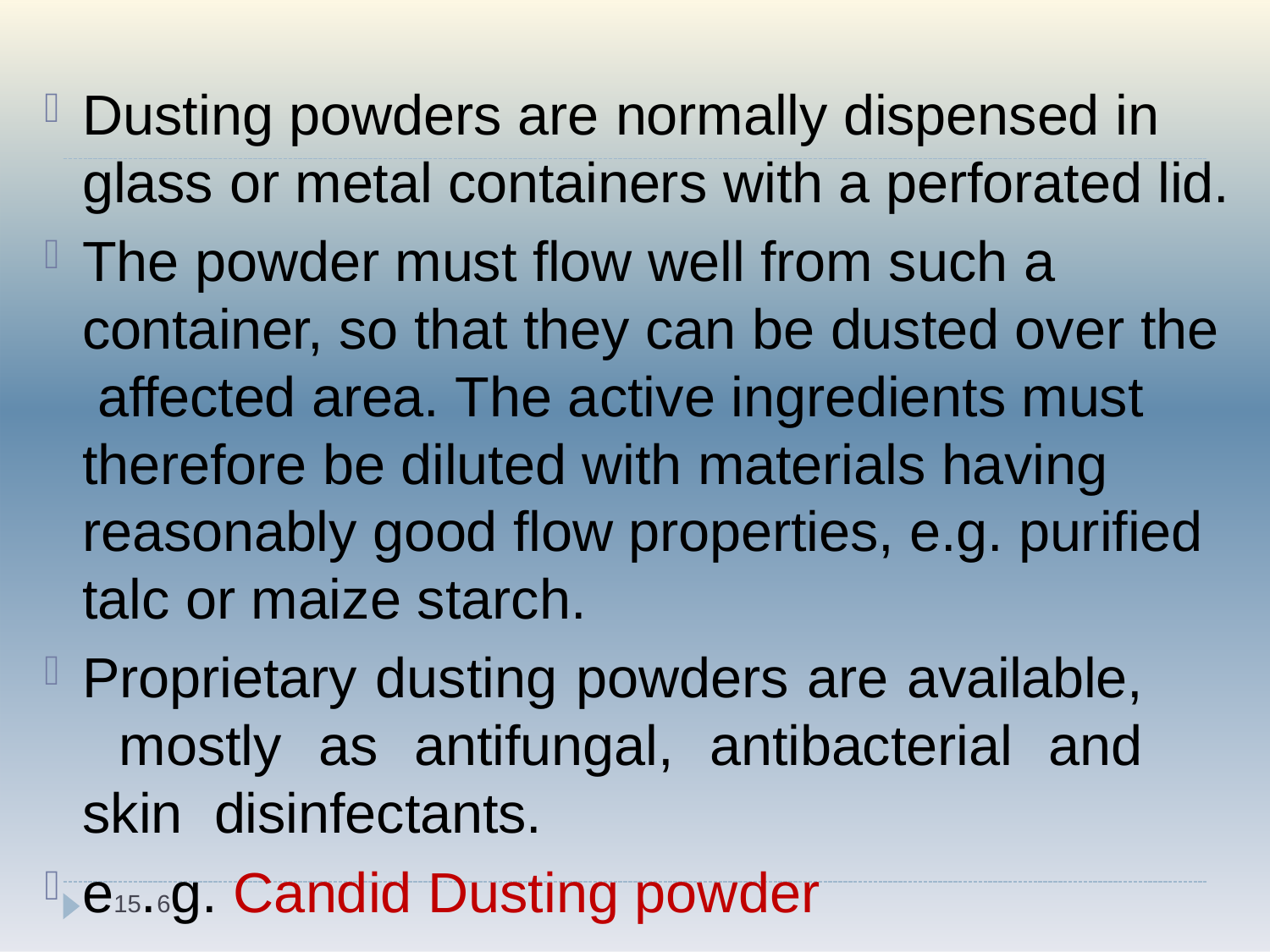

Dusting powders are normally dispensed in  glass or metal containers with a perforated lid.
The powder must flow well from such a  container, so that they can be dusted over the  affected area. The active ingredients must  therefore be diluted with materials having  reasonably good flow properties, e.g. purified  talc or maize starch.
Proprietary dusting powders are available,  mostly as antifungal, antibacterial and skin  disinfectants.
e15.6g. Candid Dusting powder